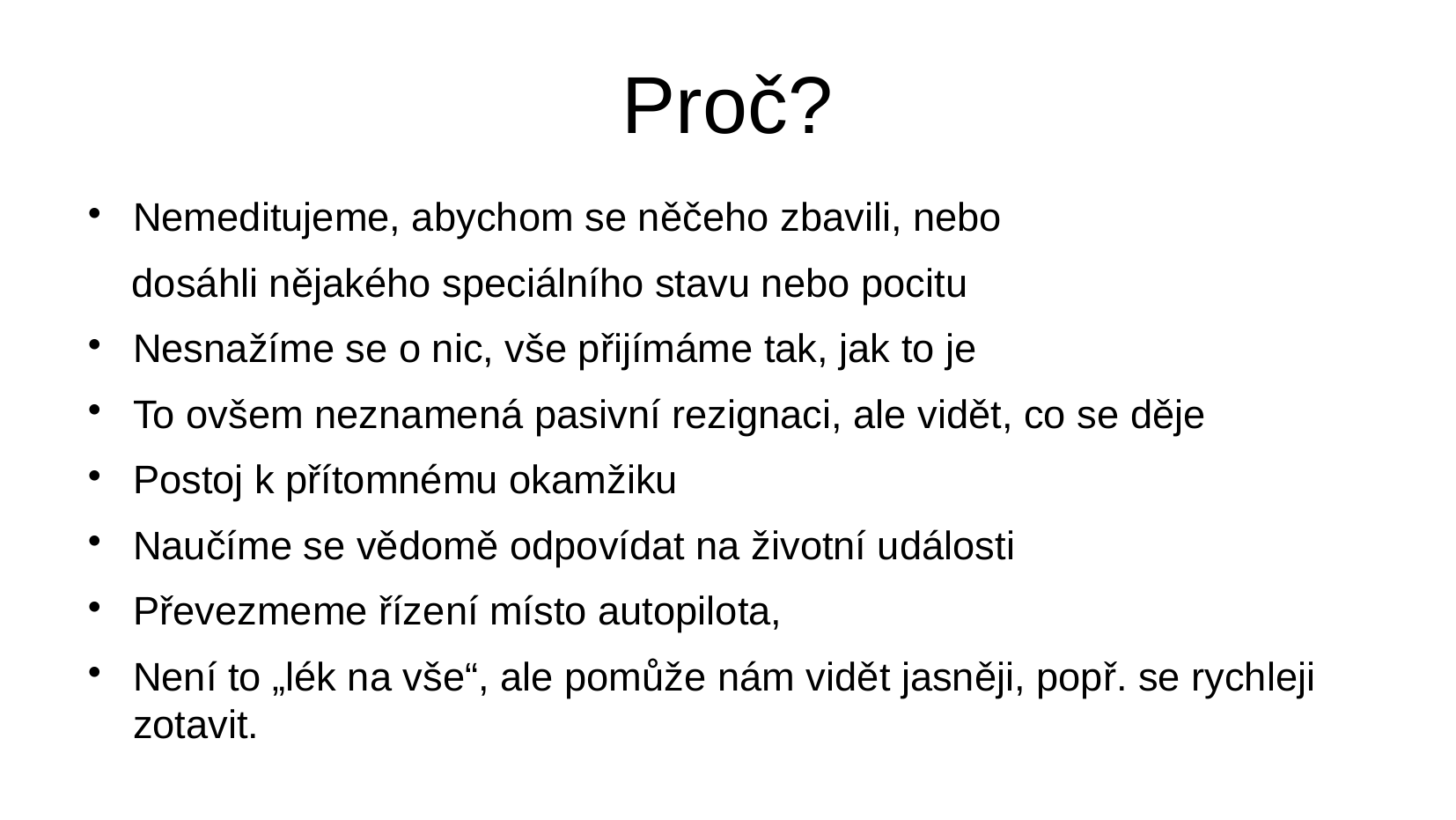

# Proč?
Nemeditujeme, abychom se něčeho zbavili, nebo
    dosáhli nějakého speciálního stavu nebo pocitu
Nesnažíme se o nic, vše přijímáme tak, jak to je
To ovšem neznamená pasivní rezignaci, ale vidět, co se děje
Postoj k přítomnému okamžiku
Naučíme se vědomě odpovídat na životní události
Převezmeme řízení místo autopilota,
Není to „lék na vše“, ale pomůže nám vidět jasněji, popř. se rychleji zotavit.